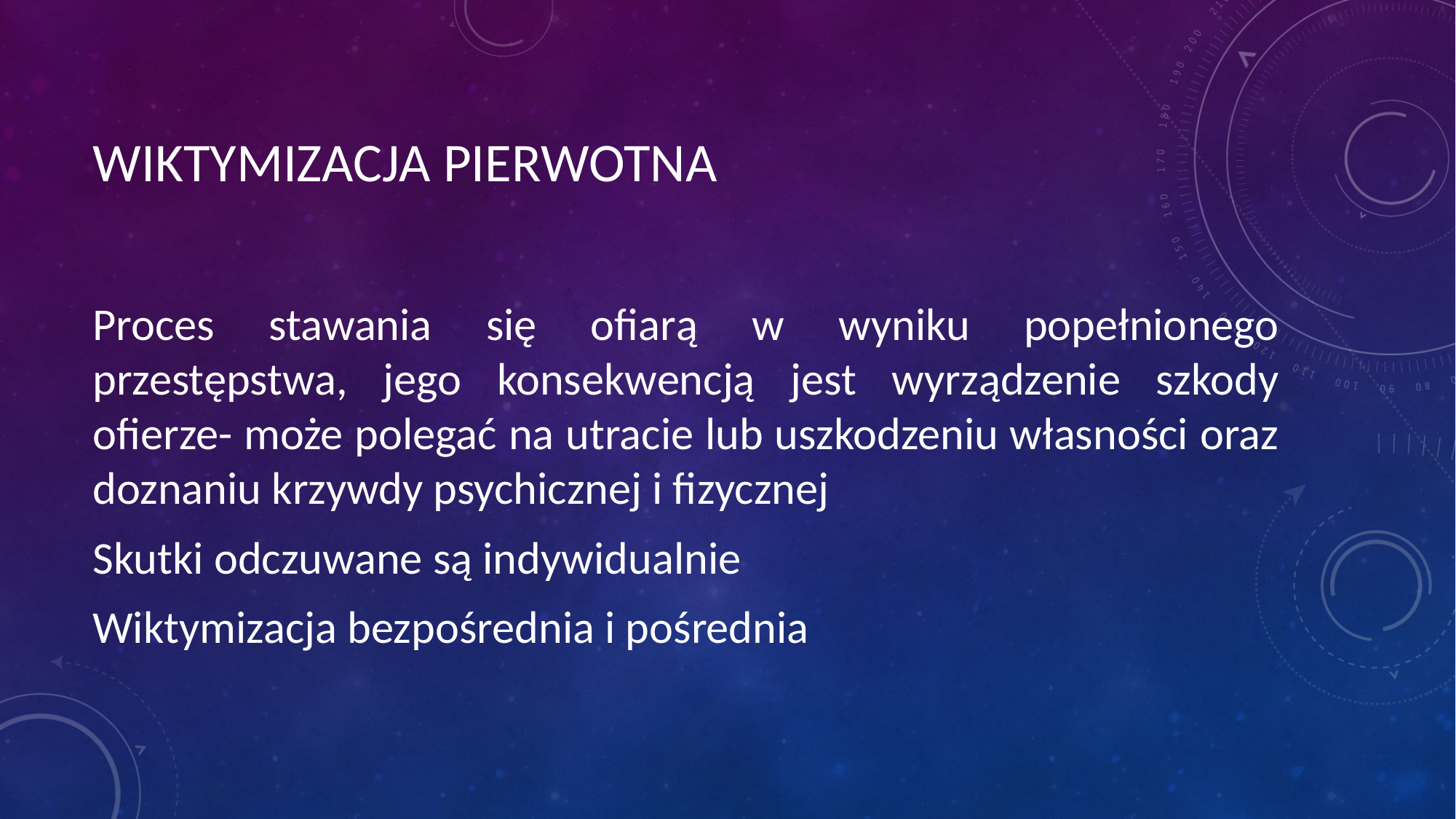

# Wiktymizacja pierwotna
Proces stawania się ofiarą w wyniku popełnionego przestępstwa, jego konsekwencją jest wyrządzenie szkody ofierze- może polegać na utracie lub uszkodzeniu własności oraz doznaniu krzywdy psychicznej i fizycznej
Skutki odczuwane są indywidualnie
Wiktymizacja bezpośrednia i pośrednia